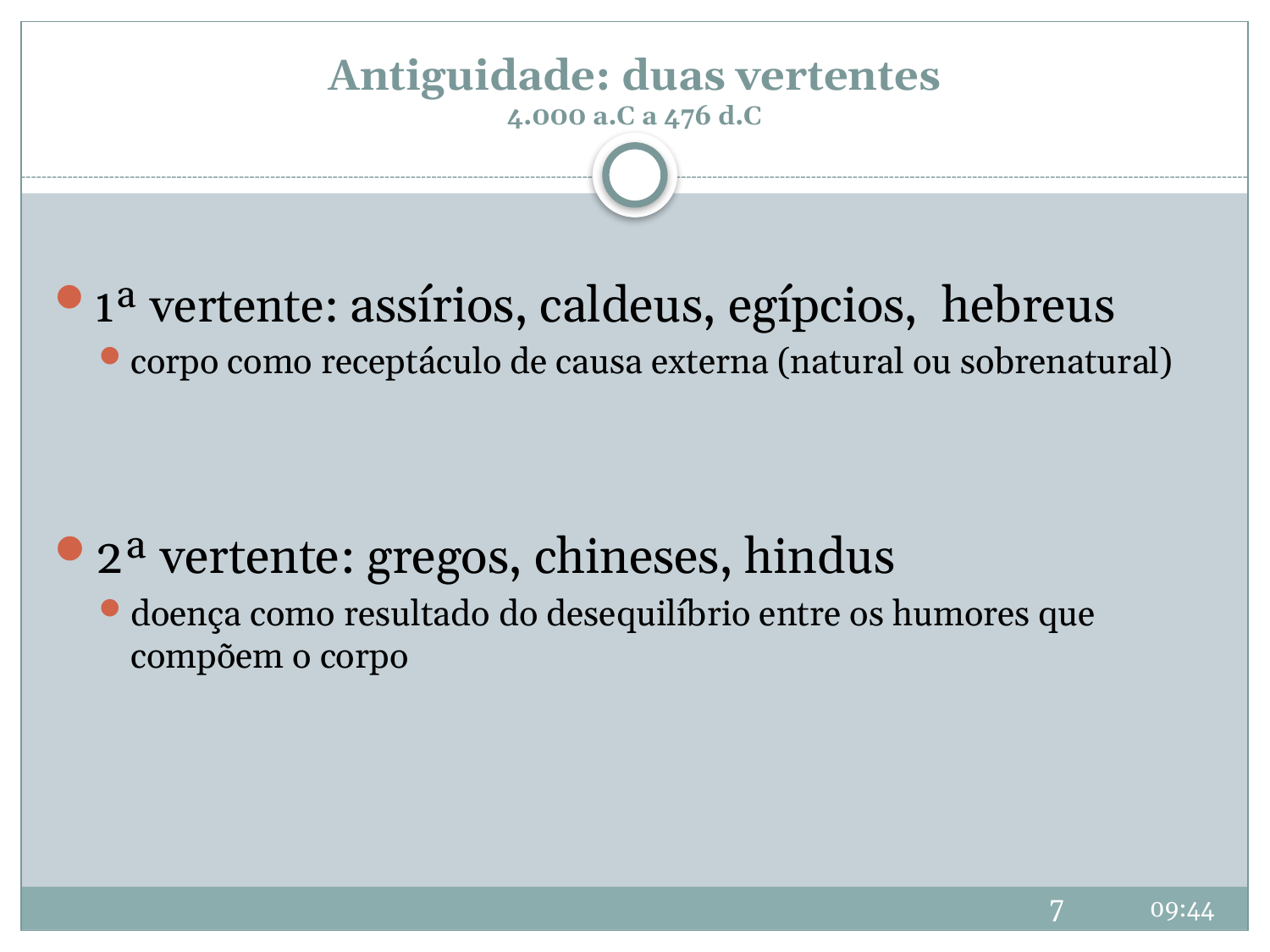

# Antiguidade: duas vertentes 4.000 a.C a 476 d.C
1ª vertente: assírios, caldeus, egípcios,  hebreus
corpo como receptáculo de causa externa (natural ou sobrenatural)

2ª vertente: gregos, chineses, hindus
doença como resultado do desequilíbrio entre os humores que compõem o corpo

7
09:44